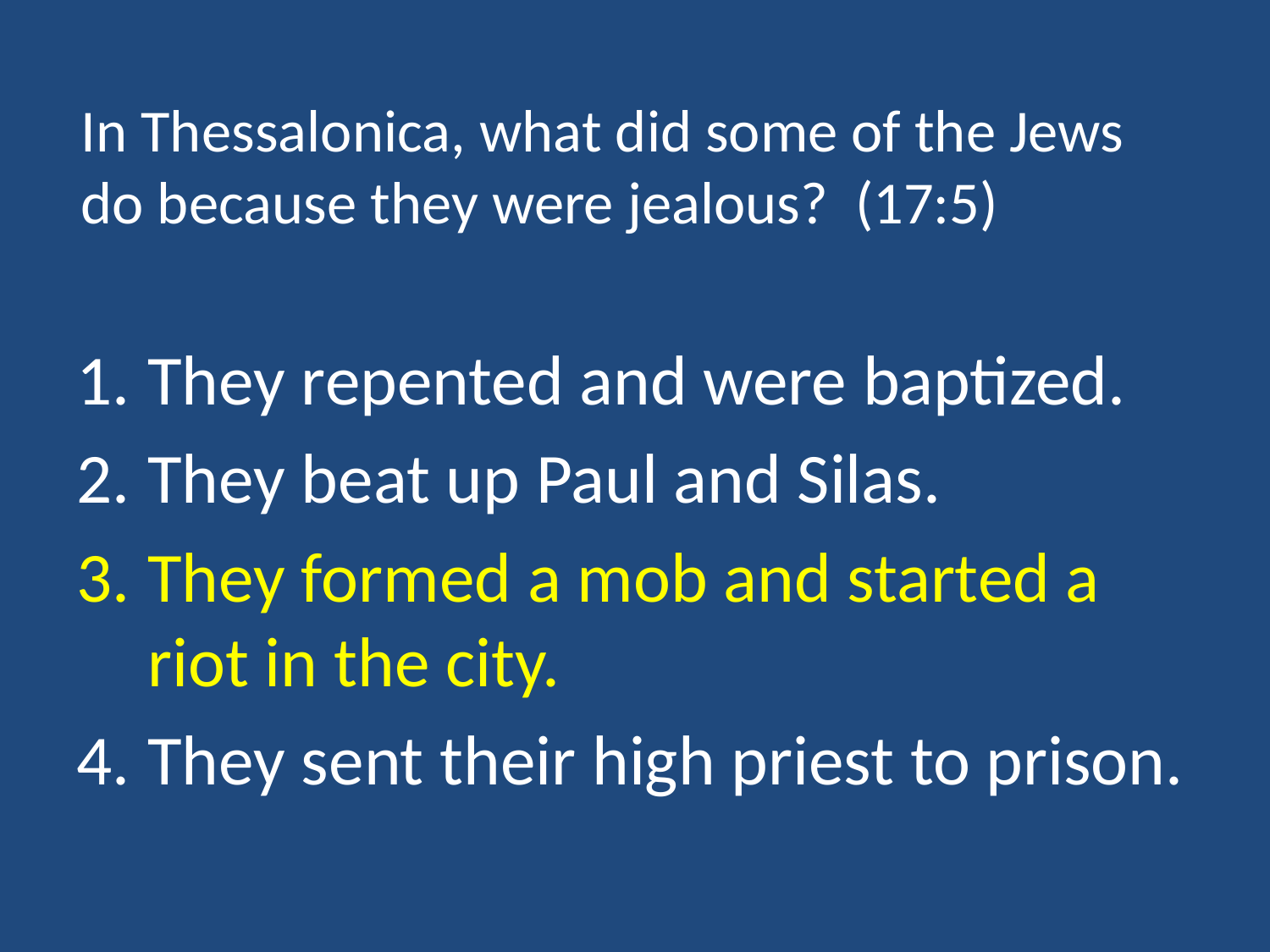

# In Thessalonica, what did some of the Jews do because they were jealous?  (17:5)
They repented and were baptized.
They beat up Paul and Silas.
They formed a mob and started a riot in the city.
They sent their high priest to prison.